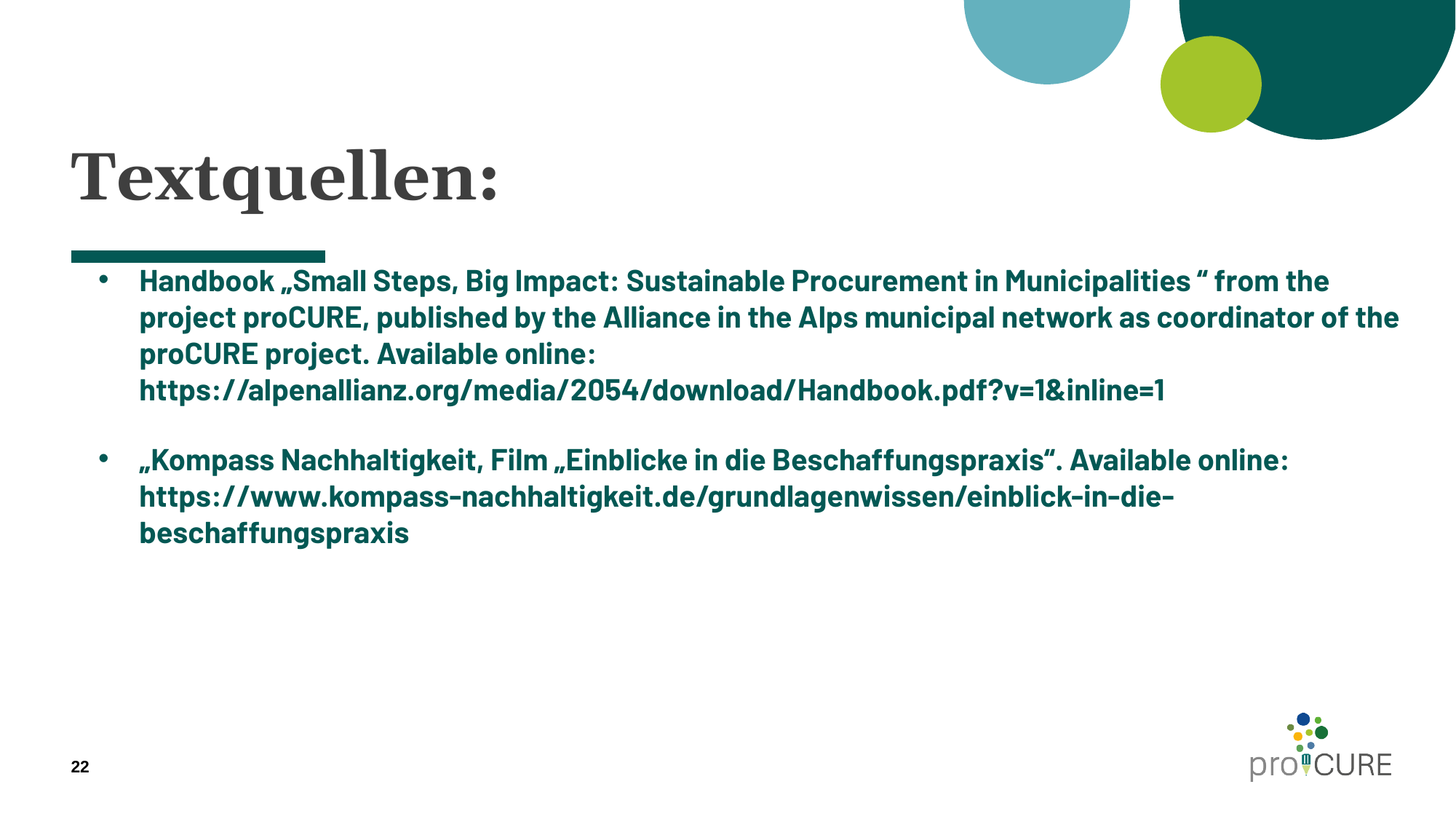

# Textquellen:
Handbook „Small Steps, Big Impact: Sustainable Procurement in Municipalities “ from the project proCURE, published by the Alliance in the Alps municipal network as coordinator of the proCURE project. Available online: https://alpenallianz.org/media/2054/download/Handbook.pdf?v=1&inline=1
„Kompass Nachhaltigkeit, Film „Einblicke in die Beschaffungspraxis“. Available online: https://www.kompass-nachhaltigkeit.de/grundlagenwissen/einblick-in-die-beschaffungspraxis
22